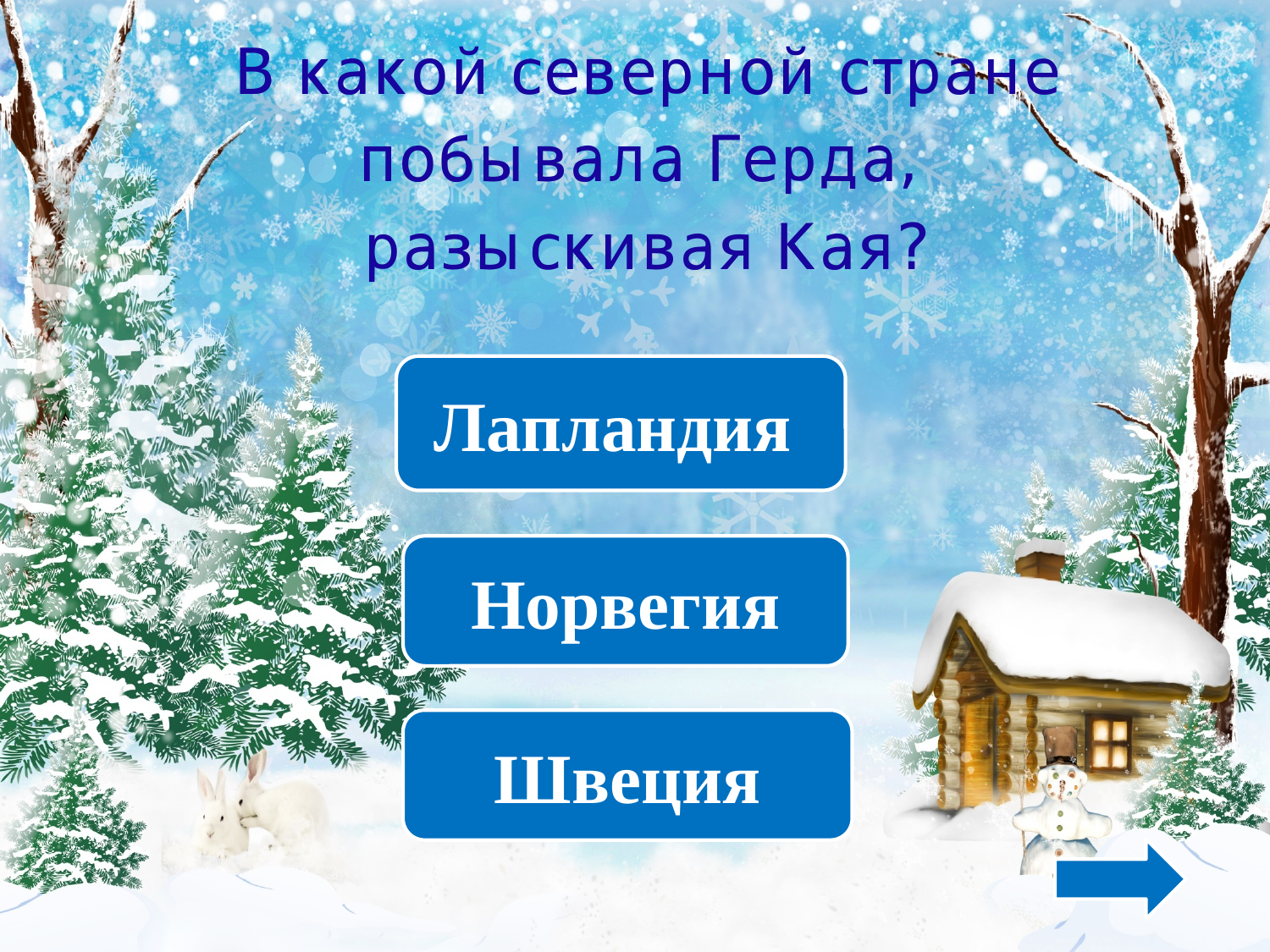

В какой северной стране побывала Герда,
разыскивая Кая?
Лапландия
Норвегия
Швеция